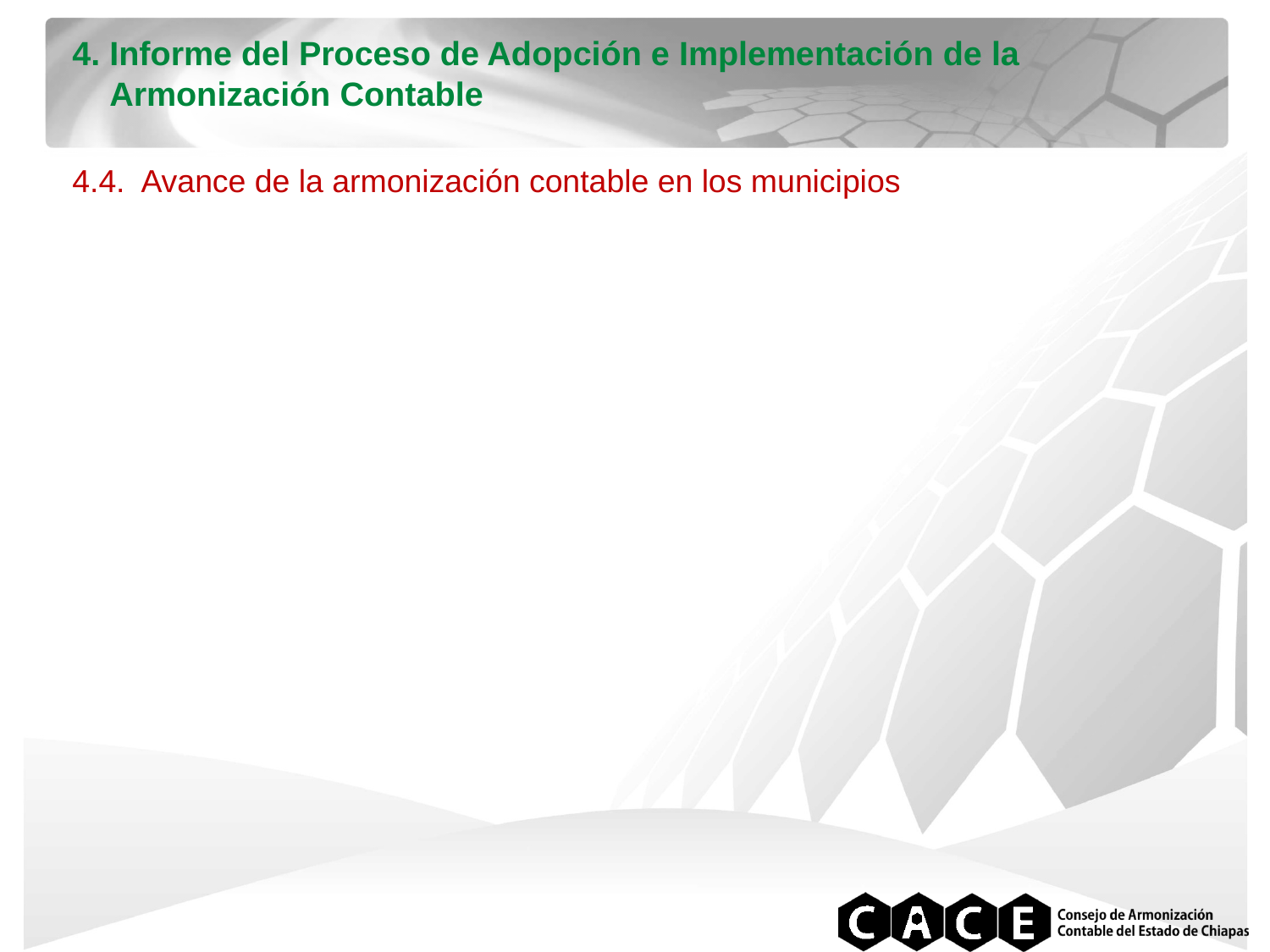

4. Informe del Proceso de Adopción e Implementación de la
    Armonización Contable
4.4.  Avance de la armonización contable en los municipios